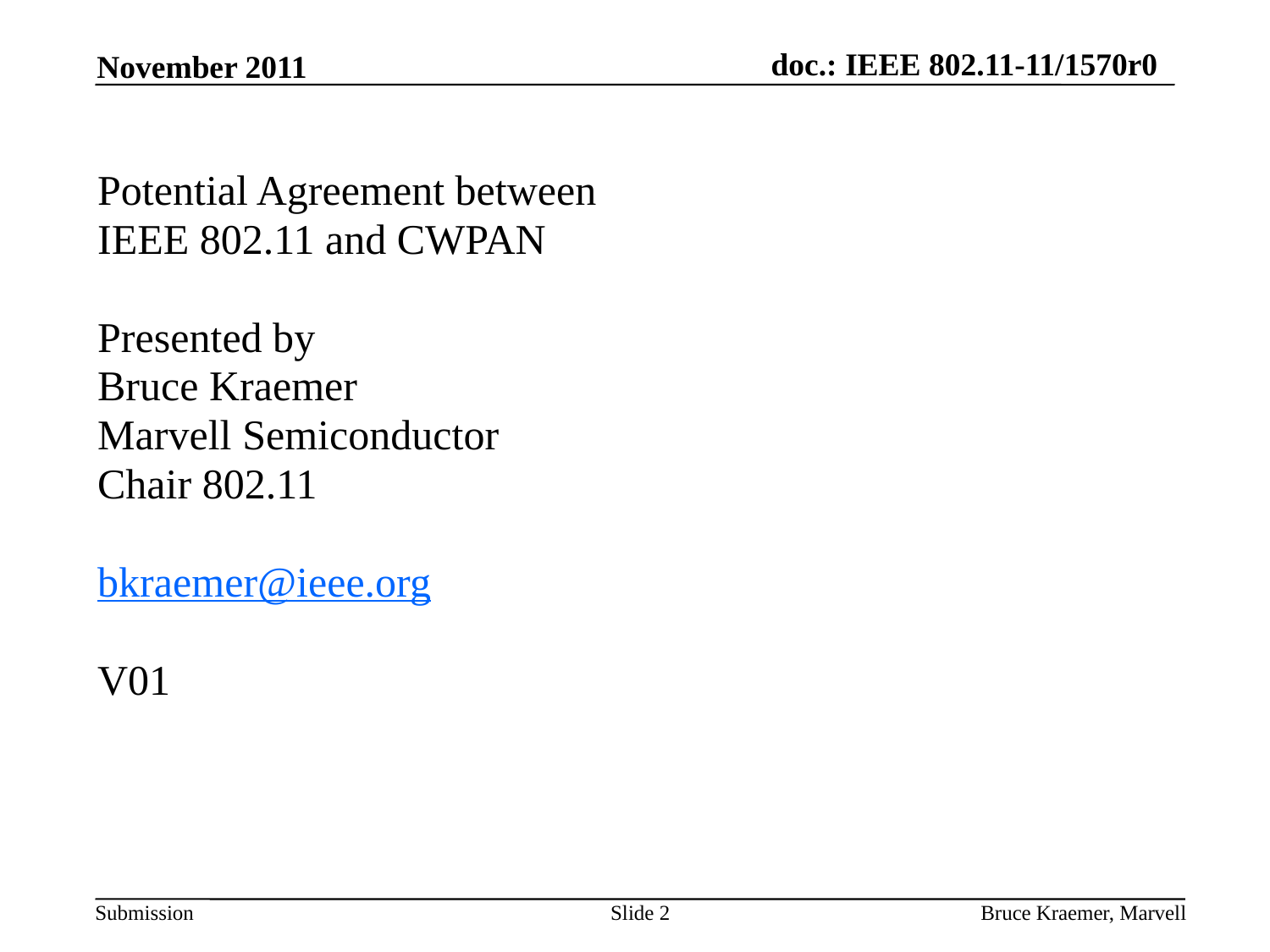

November 2011
Potential Agreement between
IEEE 802.11 and CWPAN

Presented by
Bruce Kraemer
Marvell Semiconductor
Chair 802.11

bkraemer@ieee.org

V01
Slide 2
Bruce Kraemer, Marvell